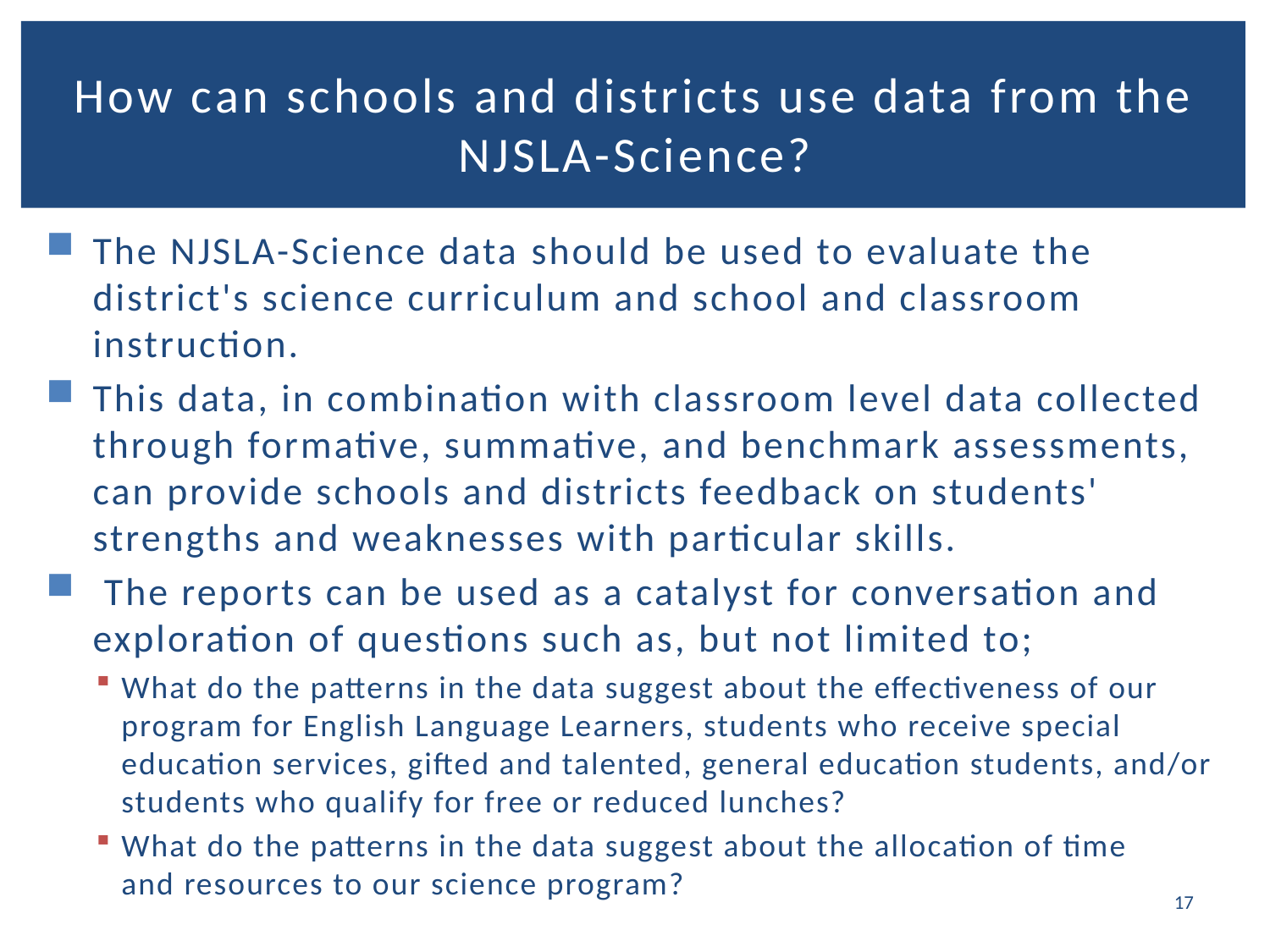

# How can schools and districts use data from the NJSLA-Science?
The NJSLA-Science data should be used to evaluate the district's science curriculum and school and classroom instruction.
This data, in combination with classroom level data collected through formative, summative, and benchmark assessments, can provide schools and districts feedback on students' strengths and weaknesses with particular skills.
 The reports can be used as a catalyst for conversation and exploration of questions such as, but not limited to;
What do the patterns in the data suggest about the effectiveness of our program for English Language Learners, students who receive special education services, gifted and talented, general education students, and/or students who qualify for free or reduced lunches?
What do the patterns in the data suggest about the allocation of time
and resources to our science program?
17